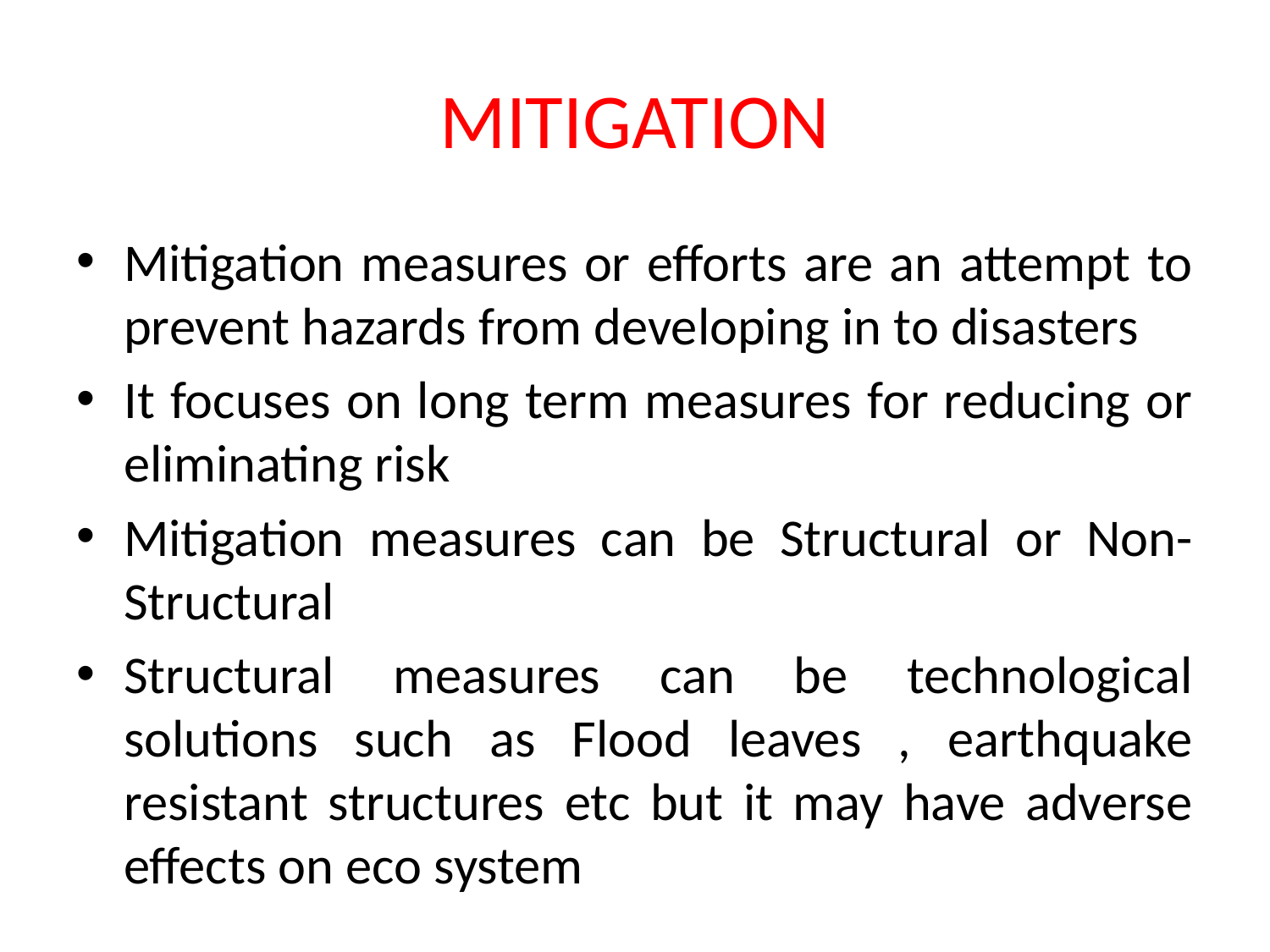

# MITIGATION
Mitigation measures or efforts are an attempt to prevent hazards from developing in to disasters
It focuses on long term measures for reducing or eliminating risk
Mitigation measures can be Structural or Non-Structural
Structural measures can be technological solutions such as Flood leaves , earthquake resistant structures etc but it may have adverse effects on eco system